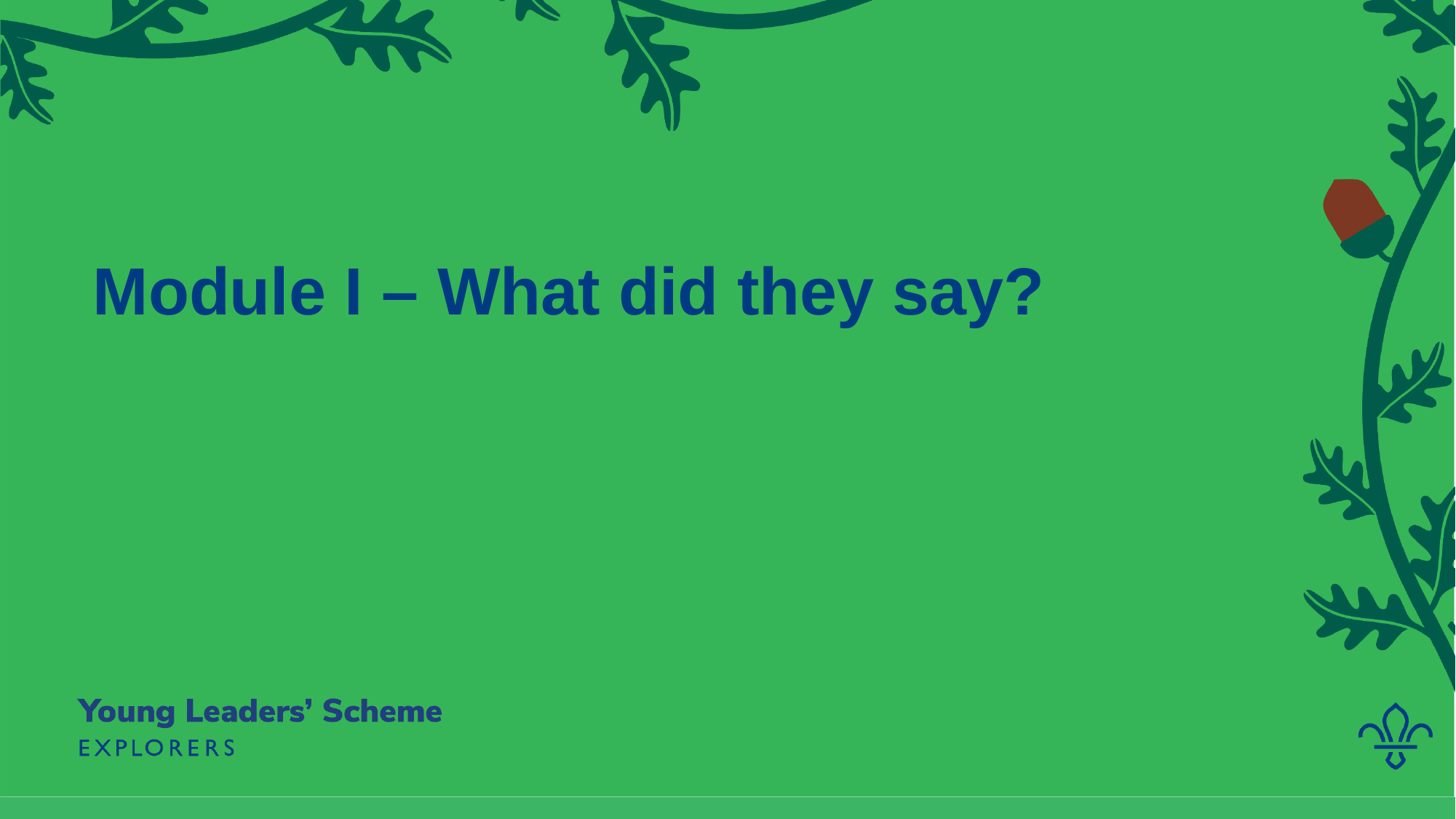

# Module I – What did they say?